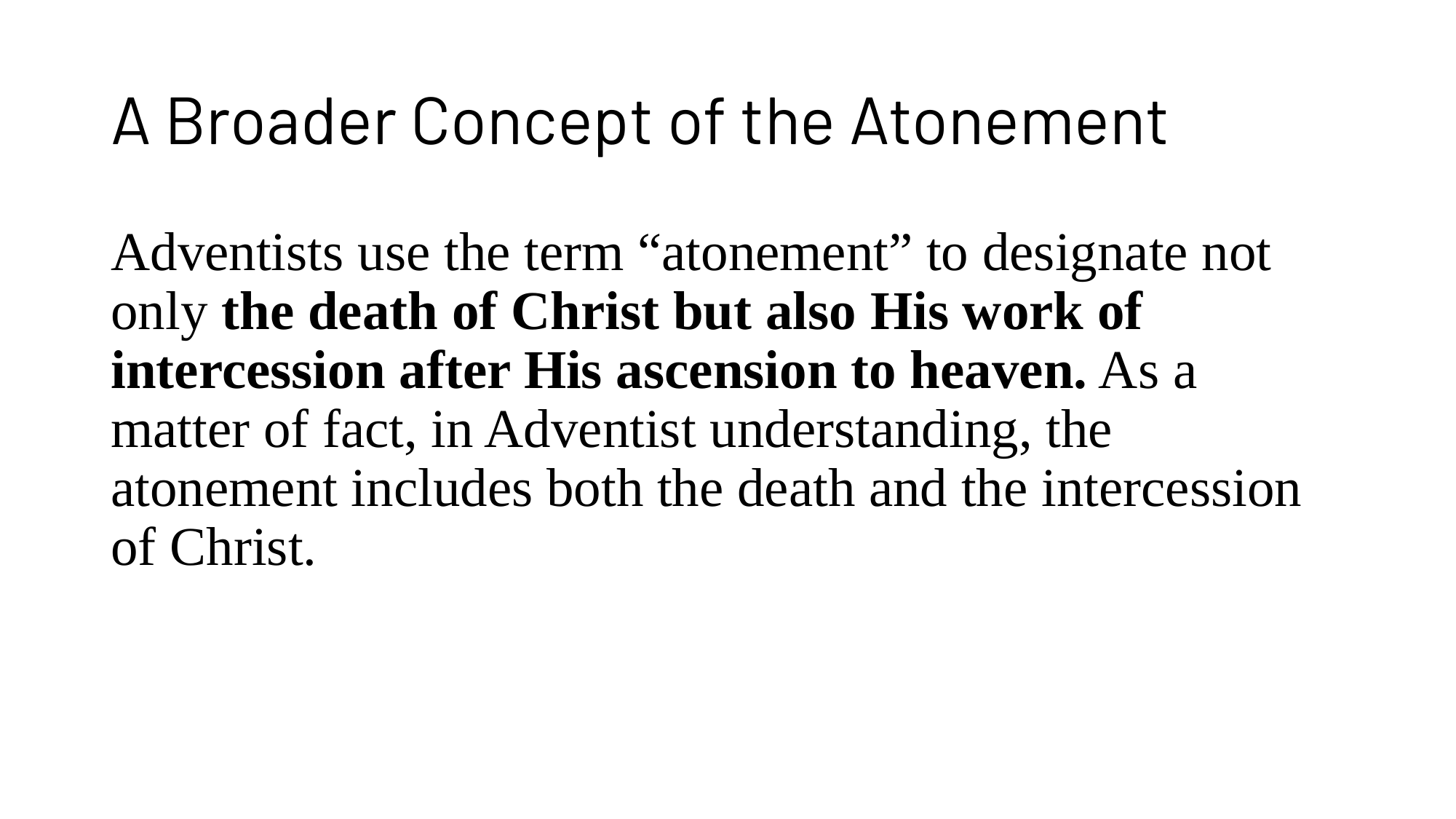

# A Broader Concept of the Atonement
Adventists use the term “atonement” to designate not only the death of Christ but also His work of intercession after His ascension to heaven. As a matter of fact, in Adventist understanding, the atonement includes both the death and the intercession of Christ.